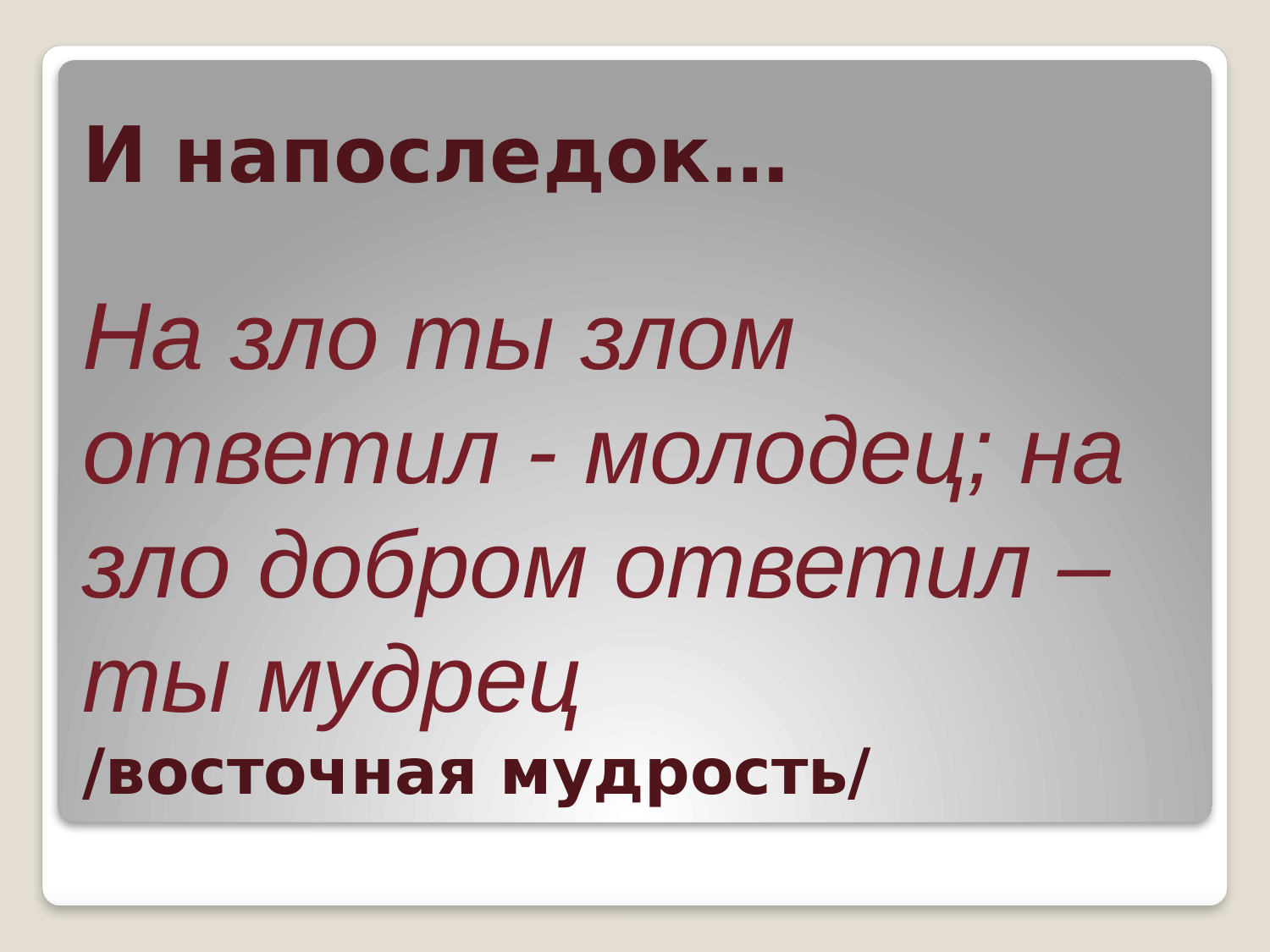

# И напоследок… На зло ты злом ответил - молодец; на зло добром ответил – ты мудрец /восточная мудрость/